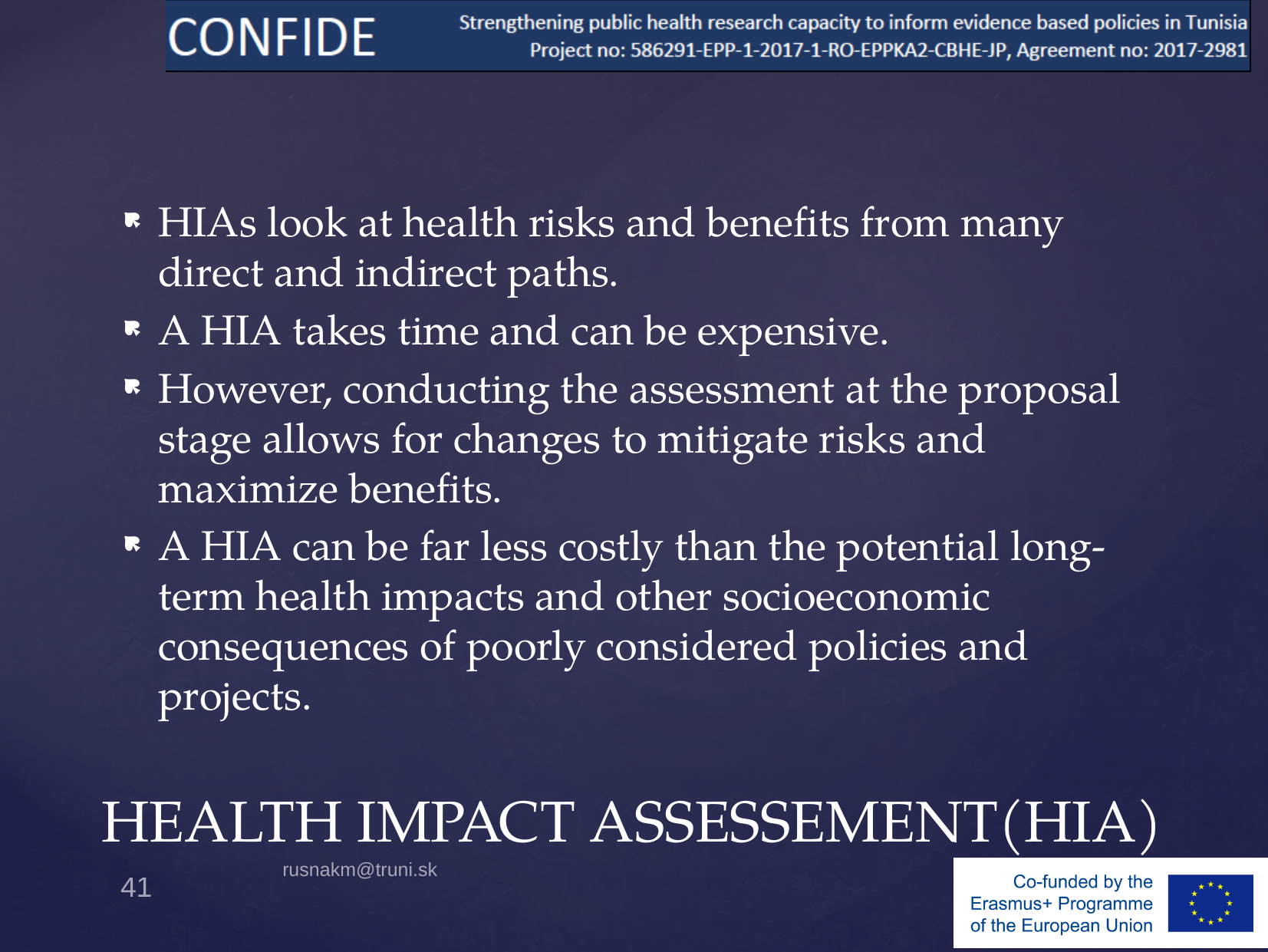

HIAs look at health risks and benefits from many direct and indirect paths.
A HIA takes time and can be expensive.
However, conducting the assessment at the proposal stage allows for changes to mitigate risks and maximize benefits.
A HIA can be far less costly than the potential long-term health impacts and other socioeconomic consequences of poorly considered policies and projects.
# HEALTH IMPACT ASSESSEMENT(HIA)
rusnakm@truni.sk
41